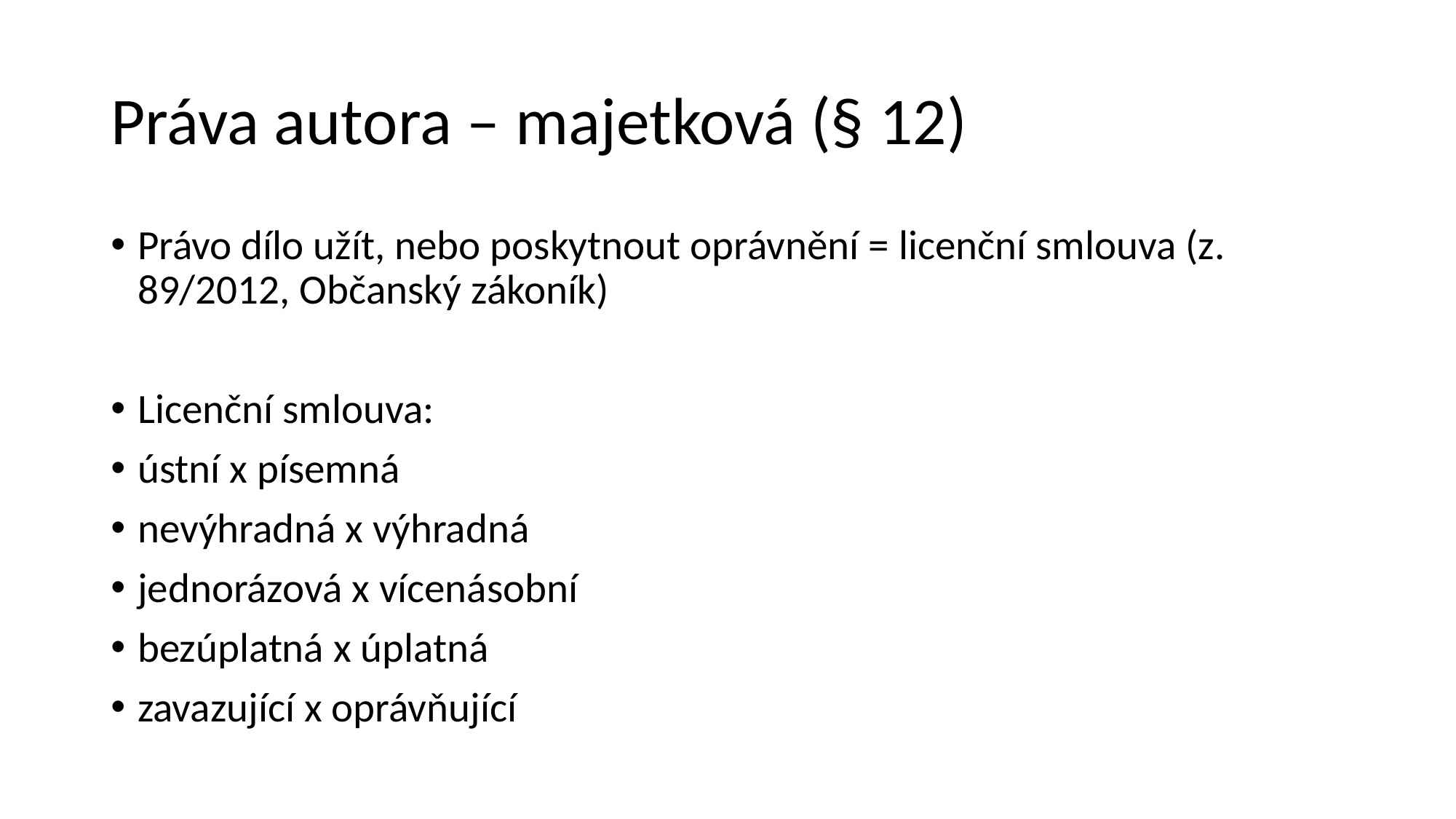

# Práva autora – majetková (§ 12)
Právo dílo užít, nebo poskytnout oprávnění = licenční smlouva (z. 89/2012, Občanský zákoník)

Licenční smlouva:
ústní x písemná
nevýhradná x výhradná
jednorázová x vícenásobní
bezúplatná x úplatná
zavazující x oprávňující